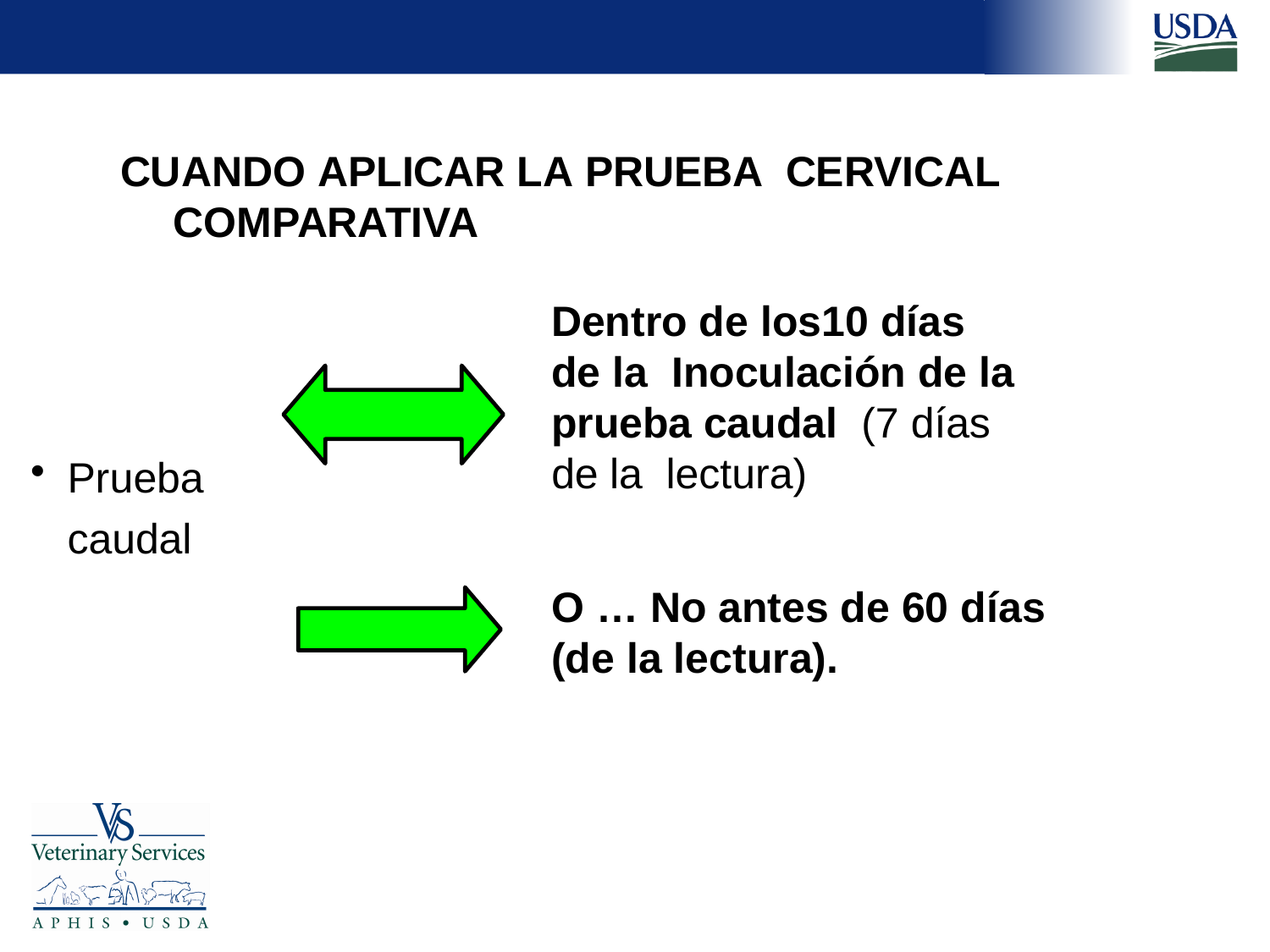

CUANDO APLICAR LA PRUEBA  CERVICAL COMPARATIVA
Dentro de los10 días de la  Inoculación de la prueba caudal  (7 días de la  lectura)

Prueba  caudal
O … No antes de 60 días (de la lectura).